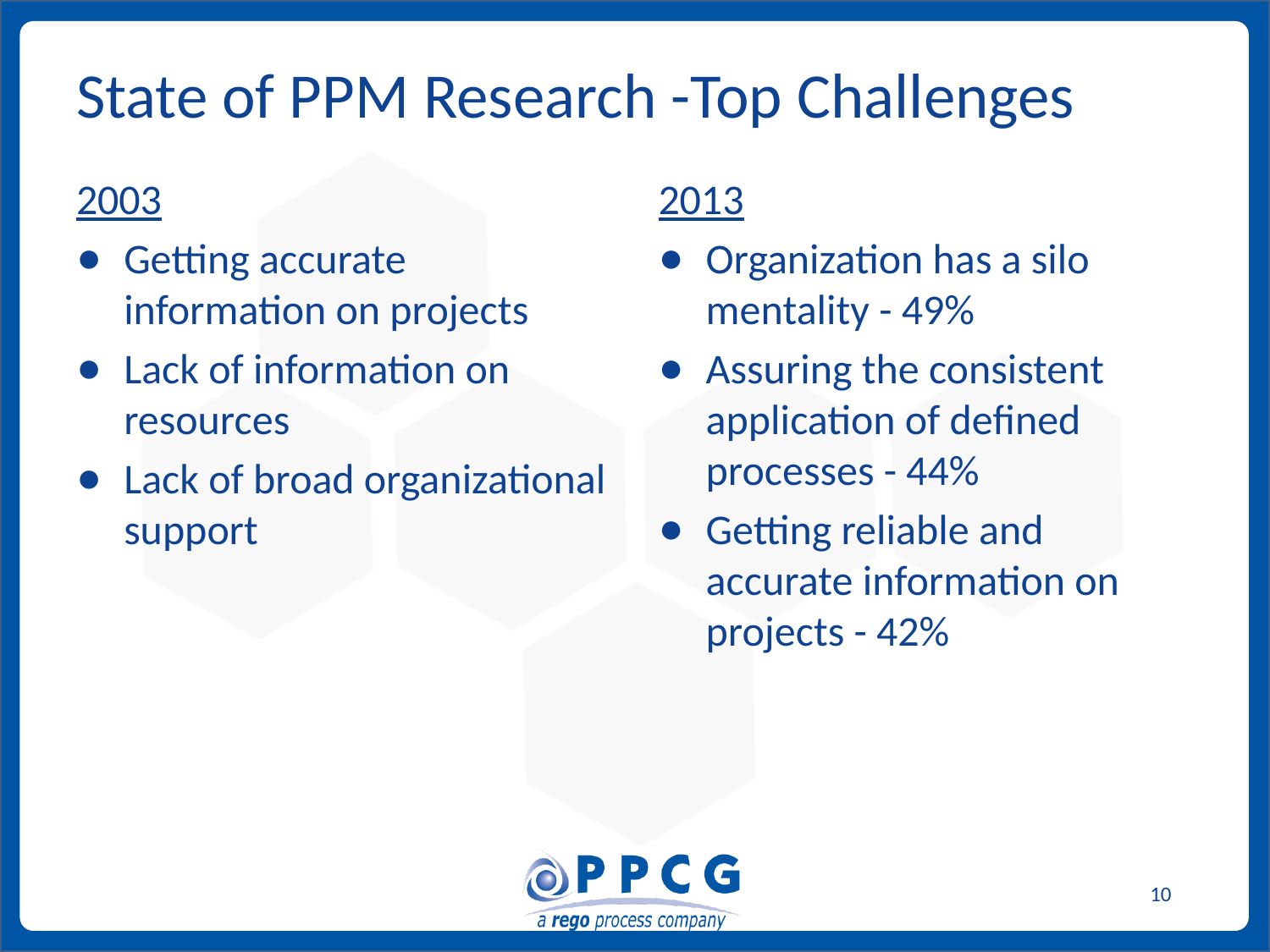

# State of PPM Research -Top Challenges
2003
Getting accurate information on projects
Lack of information on resources
Lack of broad organizational support

2013
Organization has a silo mentality - 49%
Assuring the consistent application of defined processes - 44%
Getting reliable and accurate information on projects - 42%